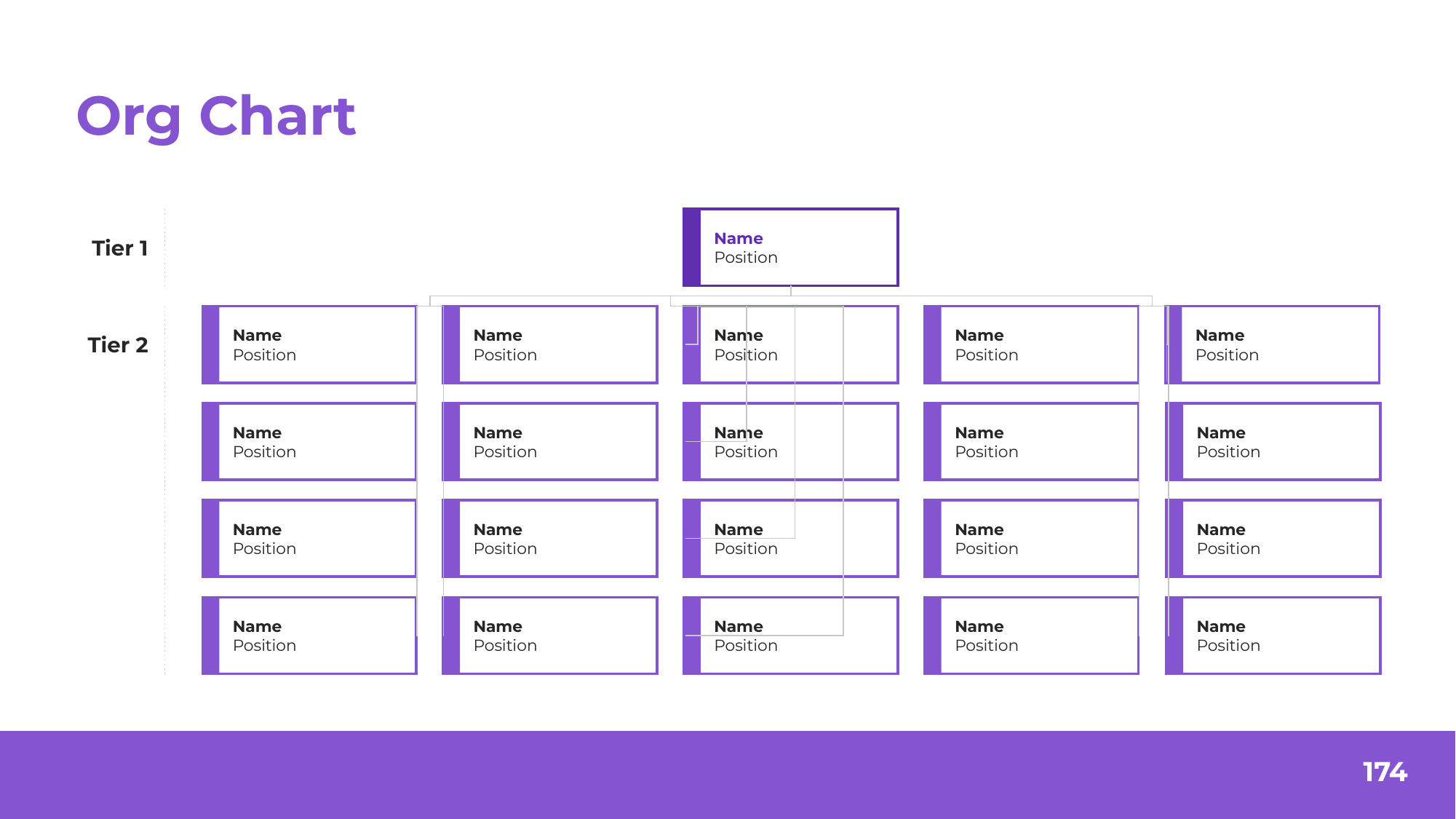

# Org Chart
Name
Position

Tier 1

Name
Position

Name
Position

Name
Position

Name
Position

Name
Position

Tier 2
Name
Position

Name
Position

Name
Position

Name
Position

Name
Position

Name
Position

Name
Position

Name
Position

Name
Position

Name
Position

Name
Position

Name
Position

Name
Position

Name
Position

Name
Position

174